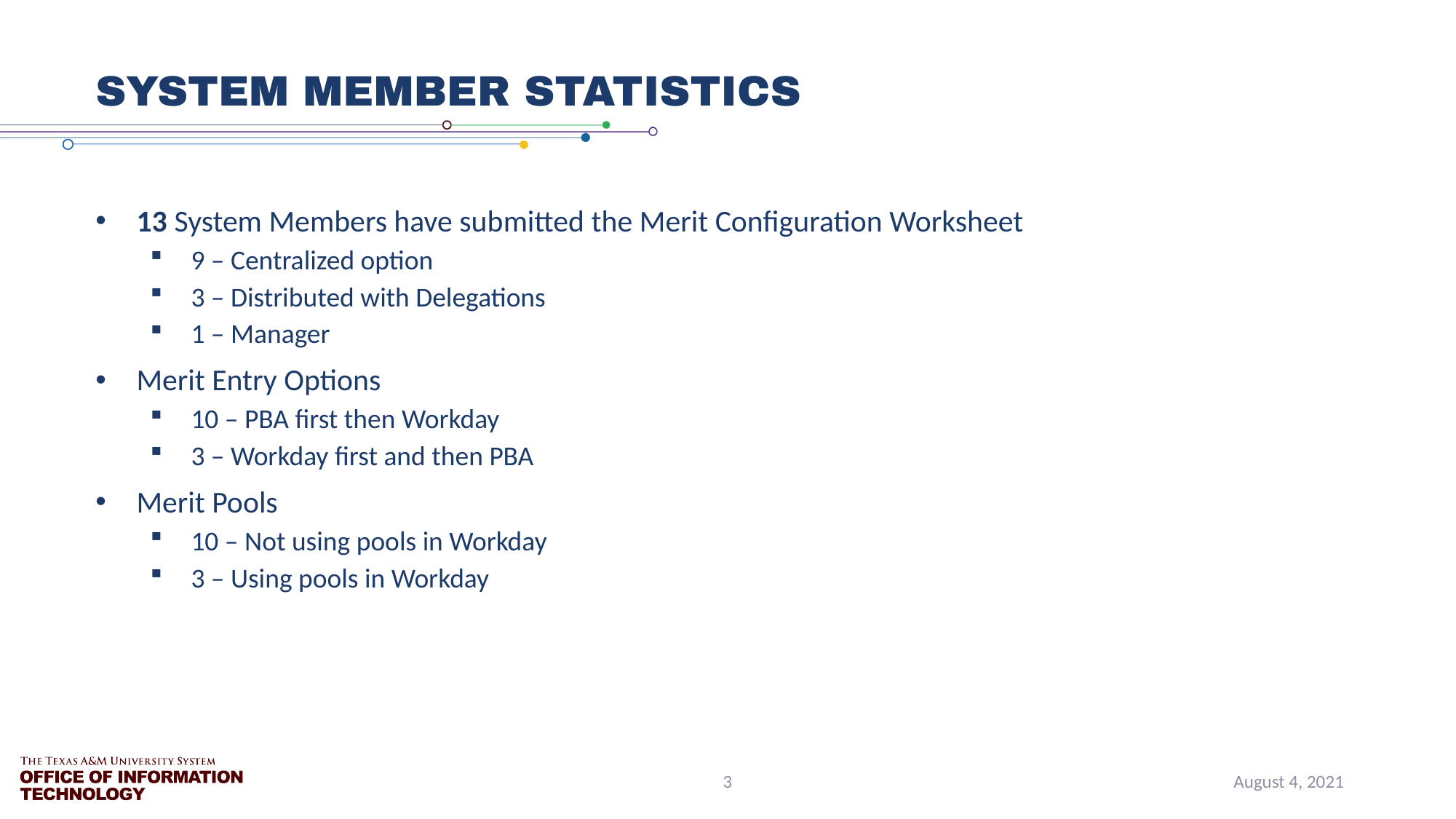

# System Member Statistics
13 System Members have submitted the Merit Configuration Worksheet
9 – Centralized option
3 – Distributed with Delegations
1 – Manager
Merit Entry Options
10 – PBA first then Workday
3 – Workday first and then PBA
Merit Pools
10 – Not using pools in Workday
3 – Using pools in Workday

3
August 4, 2021